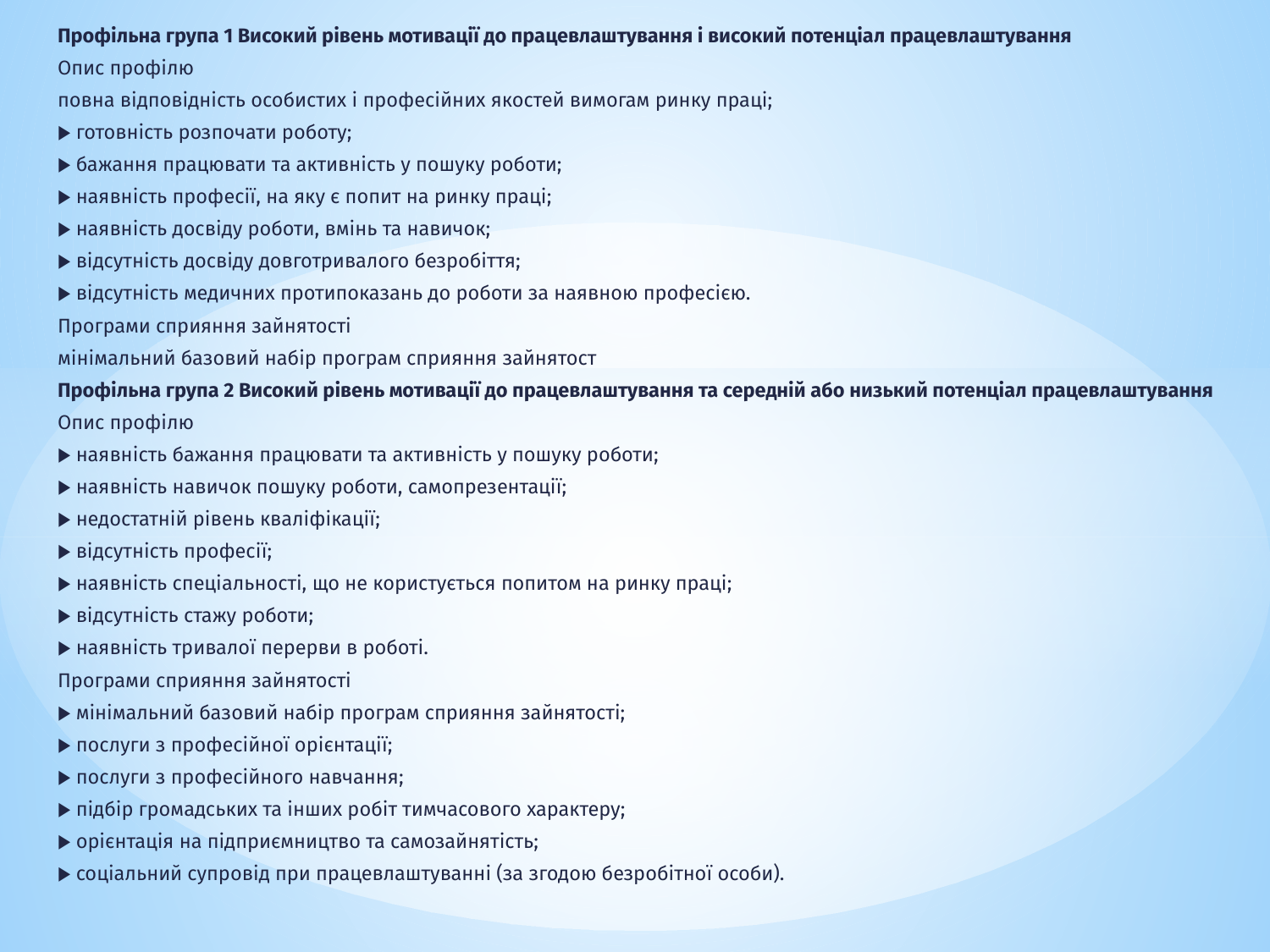

Профільна група 1 Високий рівень мотивації до працевлаштування і високий потенціал працевлаштування
Опис профілю
повна відповідність особистих і професійних якостей вимогам ринку праці;
▶ готовність розпочати роботу;
▶ бажання працювати та активність у пошуку роботи;
▶ наявність професії, на яку є попит на ринку праці;
▶ наявність досвіду роботи, вмінь та навичок;
▶ відсутність досвіду довготривалого безробіття;
▶ відсутність медичних протипоказань до роботи за наявною професією.
Програми сприяння зайнятості
мінімальний базовий набір програм сприяння зайнятост
Профільна група 2 Високий рівень мотивації до працевлаштування та середній або низький потенціал працевлаштування
Опис профілю
▶ наявність бажання працювати та активність у пошуку роботи;
▶ наявність навичок пошуку роботи, самопрезентації;
▶ недостатній рівень кваліфікації;
▶ відсутність професії;
▶ наявність спеціальності, що не користується попитом на ринку праці;
▶ відсутність стажу роботи;
▶ наявність тривалої перерви в роботі.
Програми сприяння зайнятості
▶ мінімальний базовий набір програм сприяння зайнятості;
▶ послуги з професійної орієнтації;
▶ послуги з професійного навчання;
▶ підбір громадських та інших робіт тимчасового характеру;
▶ орієнтація на підприємництво та самозайнятість;
▶ соціальний супровід при працевлаштуванні (за згодою безробітної особи).